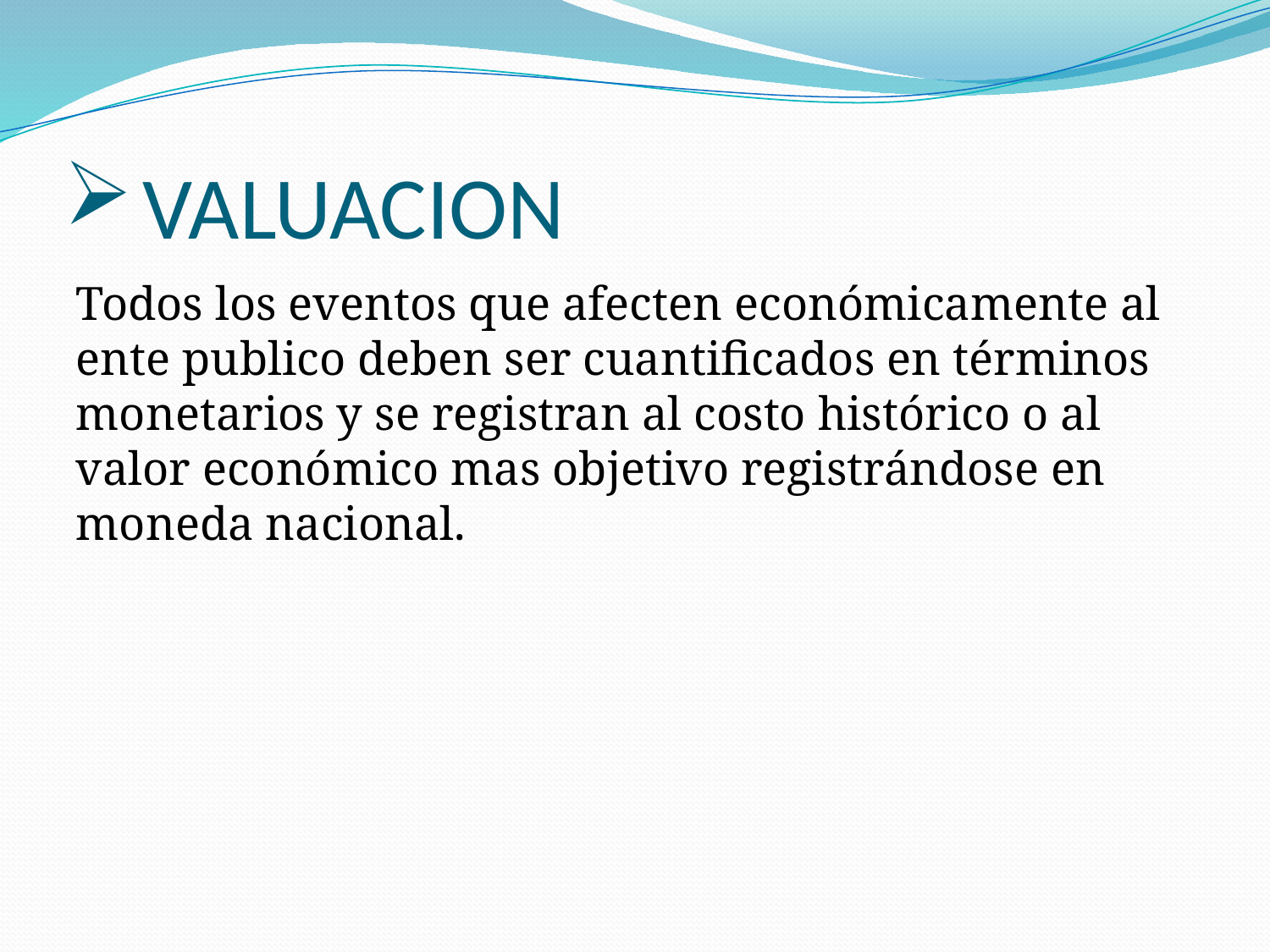

# VALUACION
Todos los eventos que afecten económicamente al ente publico deben ser cuantificados en términos monetarios y se registran al costo histórico o al valor económico mas objetivo registrándose en moneda nacional.